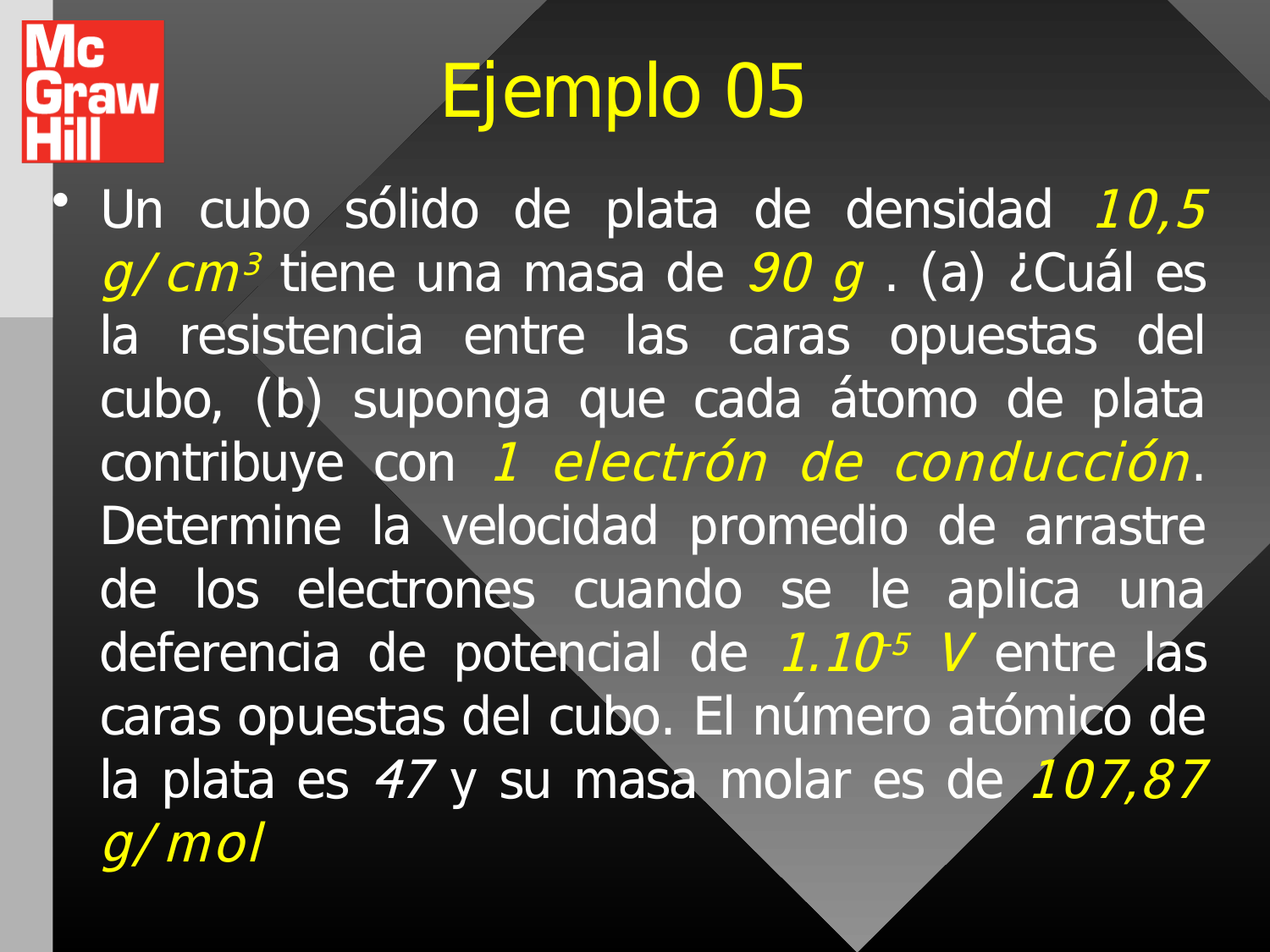

# Ejemplo 05
Un cubo sólido de plata de densidad 10,5 g/cm3 tiene una masa de 90 g . (a) ¿Cuál es la resistencia entre las caras opuestas del cubo, (b) suponga que cada átomo de plata contribuye con 1 electrón de conducción. Determine la velocidad promedio de arrastre de los electrones cuando se le aplica una deferencia de potencial de 1.10-5 V entre las caras opuestas del cubo. El número atómico de la plata es 47 y su masa molar es de 107,87 g/mol